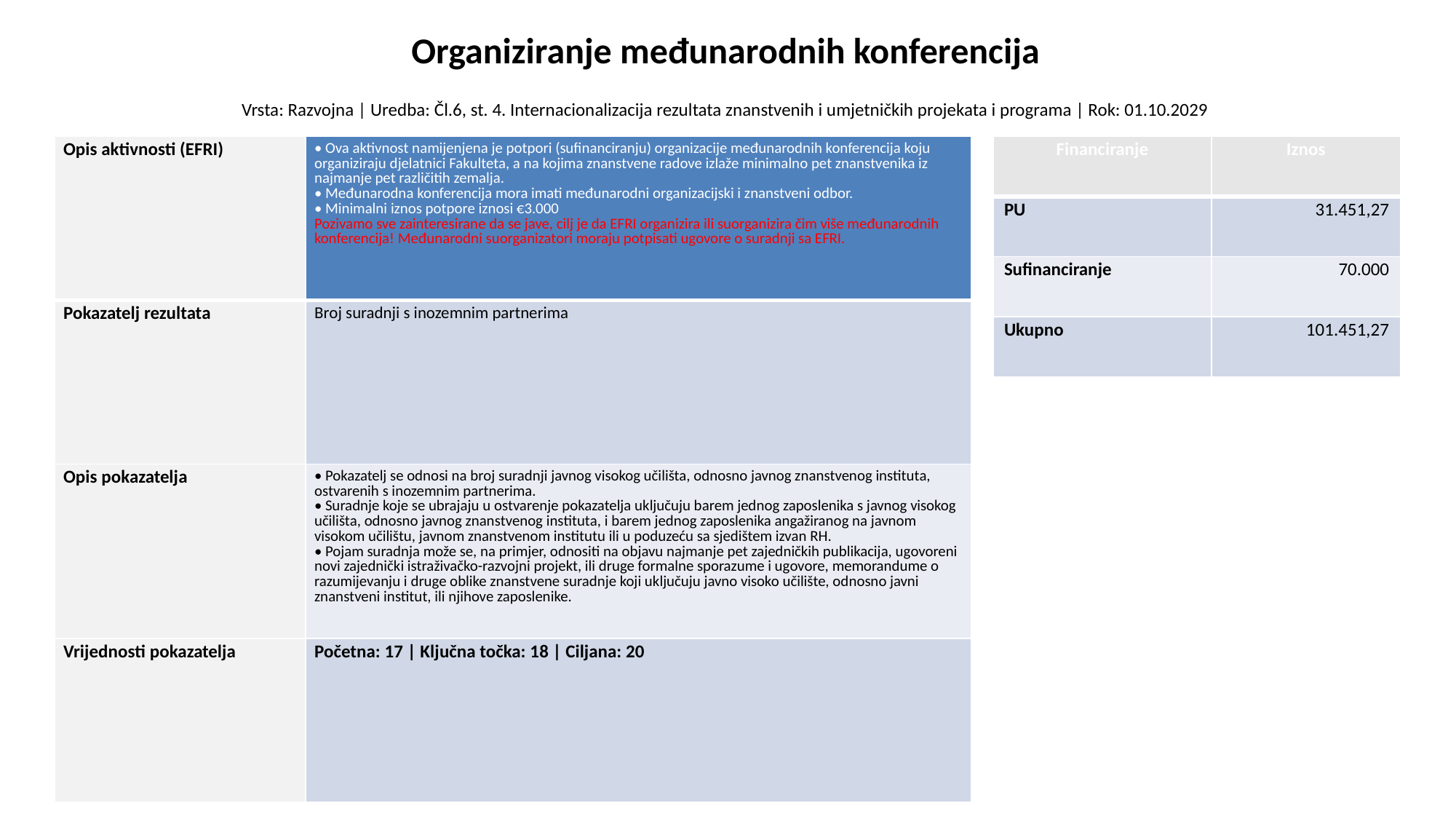

Organiziranje međunarodnih konferencija
Vrsta: Razvojna | Uredba: Čl.6, st. 4. Internacionalizacija rezultata znanstvenih i umjetničkih projekata i programa | Rok: 01.10.2029
| Opis aktivnosti (EFRI) | • Ova aktivnost namijenjena je potpori (sufinanciranju) organizacije međunarodnih konferencija koju organiziraju djelatnici Fakulteta, a na kojima znanstvene radove izlaže minimalno pet znanstvenika iz najmanje pet različitih zemalja. • Međunarodna konferencija mora imati međunarodni organizacijski i znanstveni odbor. • Minimalni iznos potpore iznosi €3.000 Pozivamo sve zainteresirane da se jave, cilj je da EFRI organizira ili suorganizira čim više međunarodnih konferencija! Međunarodni suorganizatori moraju potpisati ugovore o suradnji sa EFRI. |
| --- | --- |
| Pokazatelj rezultata | Broj suradnji s inozemnim partnerima |
| Opis pokazatelja | • Pokazatelj se odnosi na broj suradnji javnog visokog učilišta, odnosno javnog znanstvenog instituta, ostvarenih s inozemnim partnerima. • Suradnje koje se ubrajaju u ostvarenje pokazatelja uključuju barem jednog zaposlenika s javnog visokog učilišta, odnosno javnog znanstvenog instituta, i barem jednog zaposlenika angažiranog na javnom visokom učilištu, javnom znanstvenom institutu ili u poduzeću sa sjedištem izvan RH. • Pojam suradnja može se, na primjer, odnositi na objavu najmanje pet zajedničkih publikacija, ugovoreni novi zajednički istraživačko-razvojni projekt, ili druge formalne sporazume i ugovore, memorandume o razumijevanju i druge oblike znanstvene suradnje koji uključuju javno visoko učilište, odnosno javni znanstveni institut, ili njihove zaposlenike. |
| Vrijednosti pokazatelja | Početna: 17 | Ključna točka: 18 | Ciljana: 20 |
| Financiranje | Iznos |
| --- | --- |
| PU | 31.451,27 |
| Sufinanciranje | 70.000 |
| Ukupno | 101.451,27 |